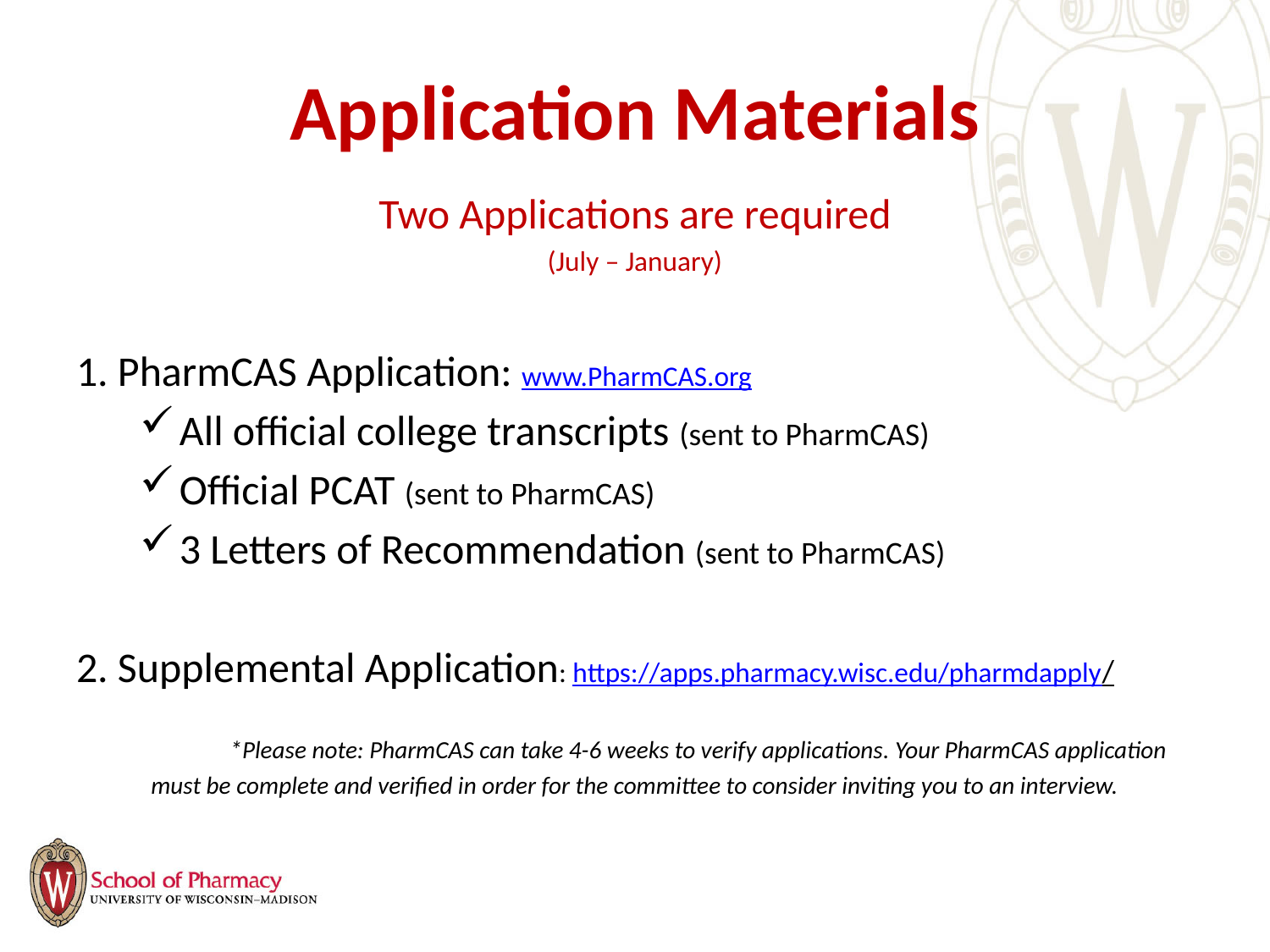

# Application Materials
Two Applications are required
(July – January)

1. PharmCAS Application: www.PharmCAS.org
All official college transcripts (sent to PharmCAS)
Official PCAT (sent to PharmCAS)
3 Letters of Recommendation (sent to PharmCAS)

2. Supplemental Application: https://apps.pharmacy.wisc.edu/pharmdapply/
	*Please note: PharmCAS can take 4-6 weeks to verify applications. Your PharmCAS application must be complete and verified in order for the committee to consider inviting you to an interview.